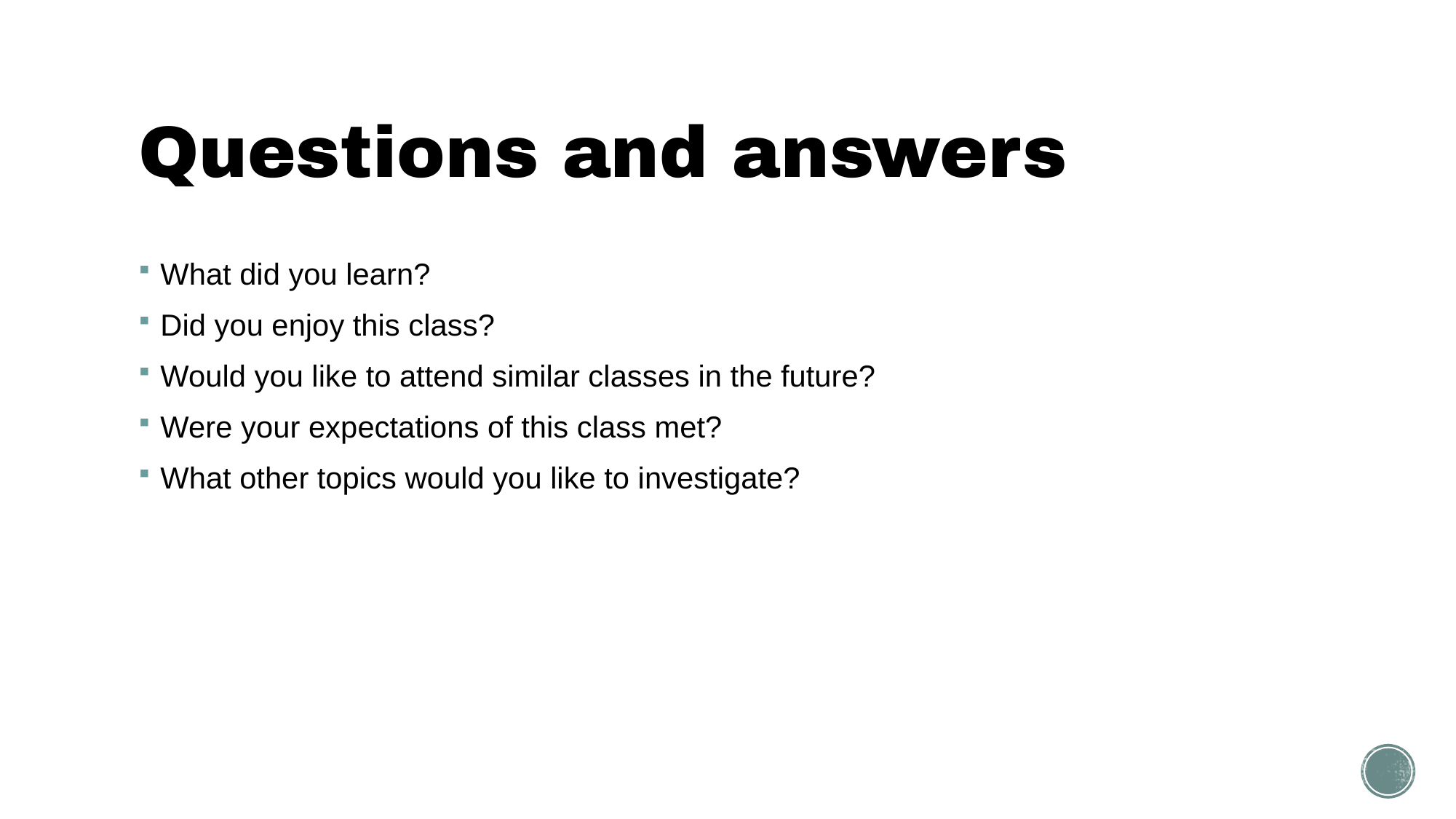

# Questions and answers
What did you learn?
Did you enjoy this class?
Would you like to attend similar classes in the future?
Were your expectations of this class met?
What other topics would you like to investigate?